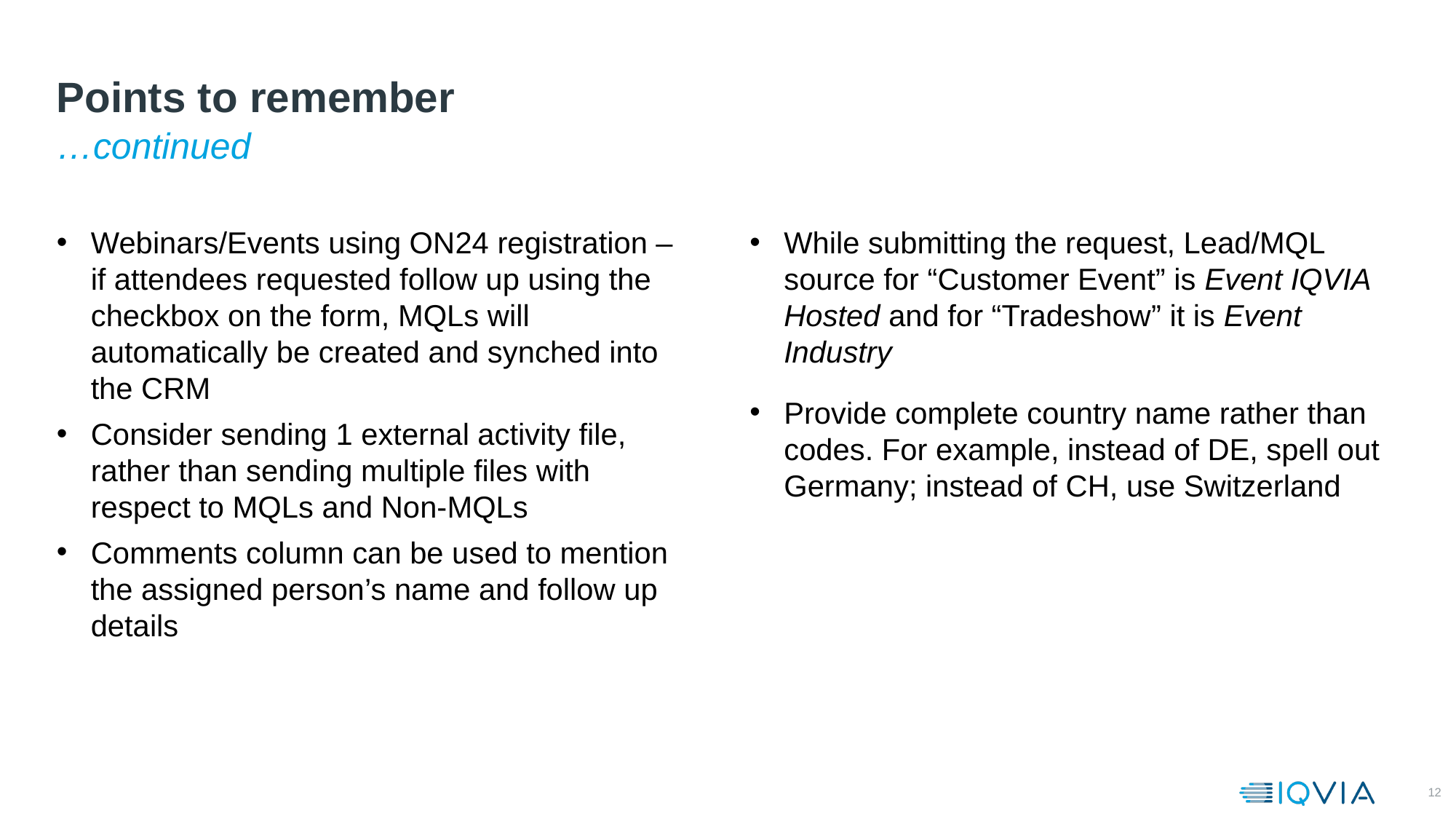

# Points to remember
…continued
Webinars/Events using ON24 registration – if attendees requested follow up using the checkbox on the form, MQLs will automatically be created and synched into the CRM
Consider sending 1 external activity file, rather than sending multiple files with respect to MQLs and Non-MQLs
Comments column can be used to mention the assigned person’s name and follow up details

While submitting the request, Lead/MQL source for “Customer Event” is Event IQVIA Hosted and for “Tradeshow” it is Event Industry
Provide complete country name rather than codes. For example, instead of DE, spell out Germany; instead of CH, use Switzerland